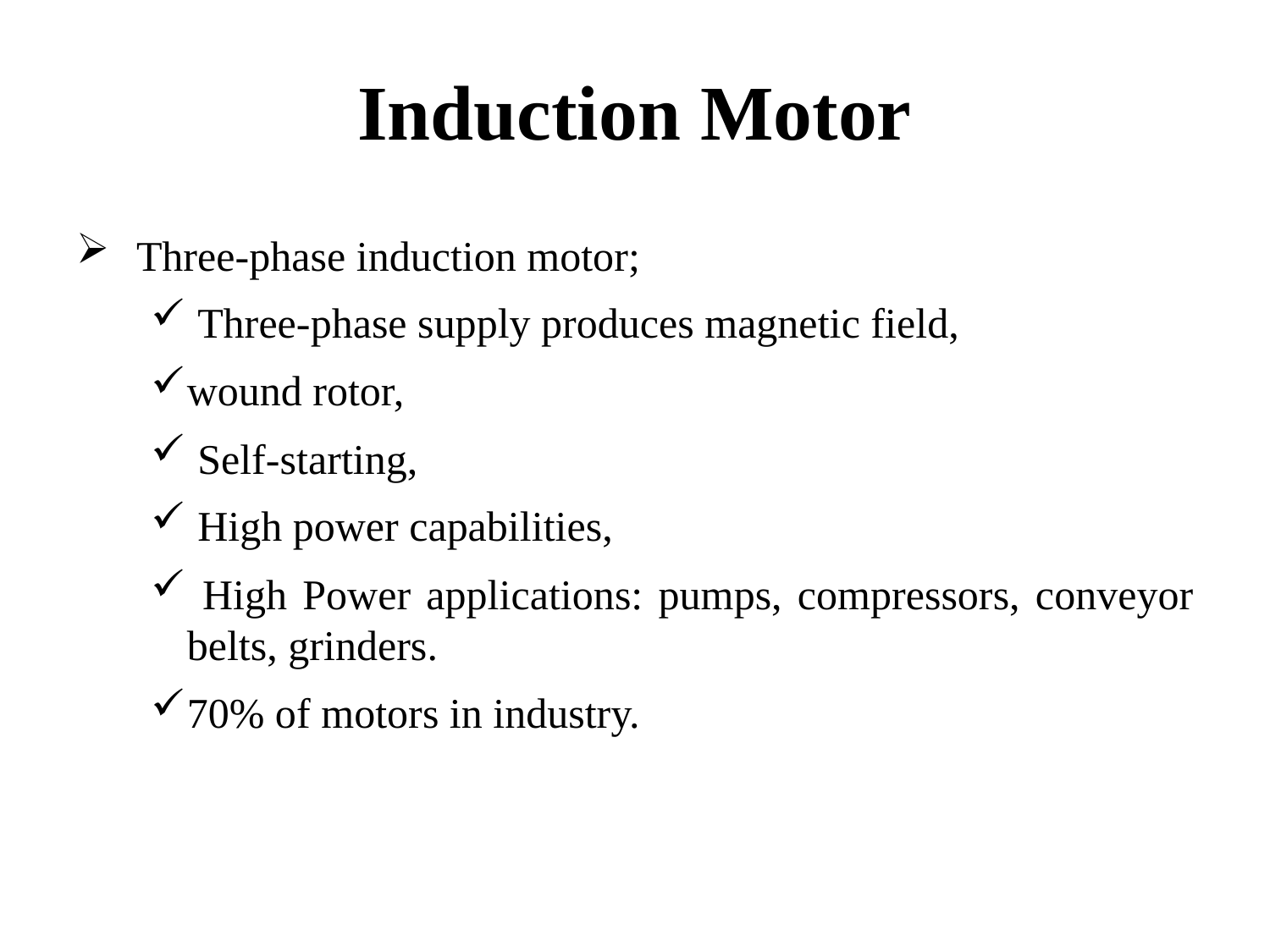

# Induction Motor
 Three-phase induction motor;
 Three-phase supply produces magnetic field,
wound rotor,
 Self-starting,
 High power capabilities,
 High Power applications: pumps, compressors, conveyor belts, grinders.
70% of motors in industry.